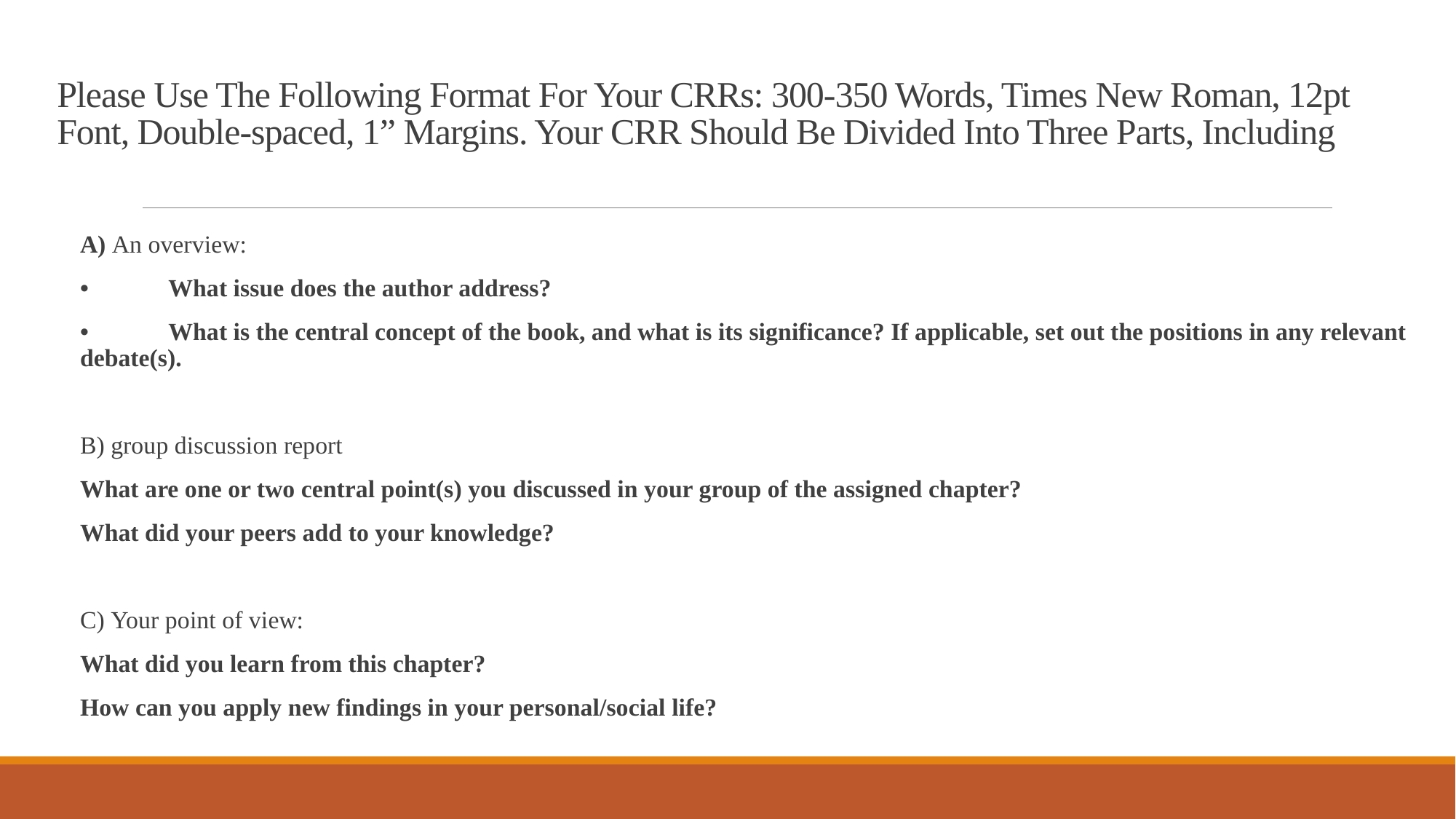

# Please Use The Following Format For Your CRRs: 300-350 Words, Times New Roman, 12pt Font, Double-spaced, 1” Margins. Your CRR Should Be Divided Into Three Parts, Including
A) An overview:
•	What issue does the author address?
•	What is the central concept of the book, and what is its significance? If applicable, set out the positions in any relevant debate(s).

B) group discussion report
What are one or two central point(s) you discussed in your group of the assigned chapter?
What did your peers add to your knowledge?

C) Your point of view:
What did you learn from this chapter?
How can you apply new findings in your personal/social life?